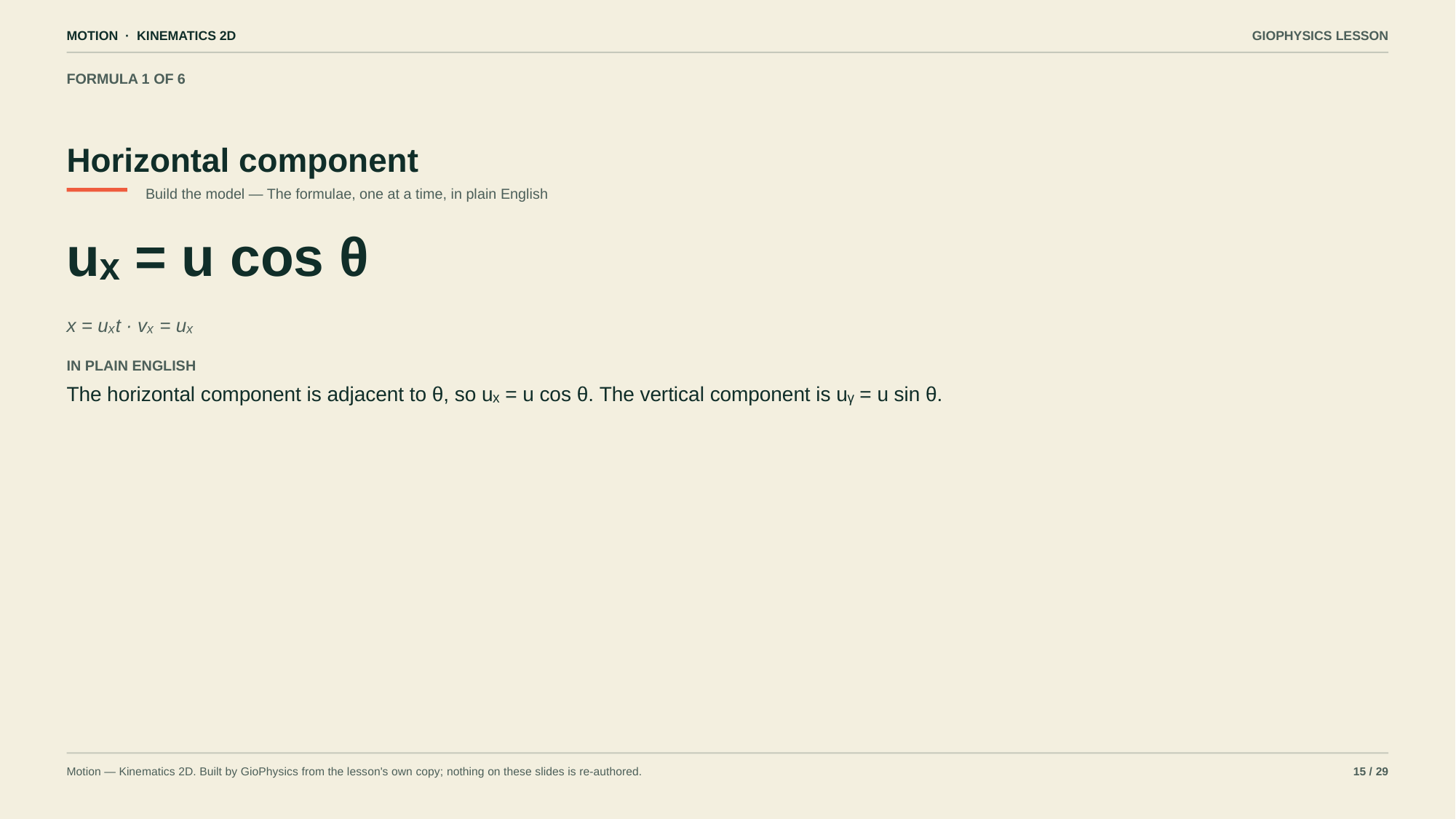

MOTION  ·  KINEMATICS 2D
GIOPHYSICS LESSON

FORMULA 1 OF 6
Horizontal component
Build the model — The formulae, one at a time, in plain English

uₓ = u cos θ
x = uₓt · vₓ = uₓ
IN PLAIN ENGLISH
The horizontal component is adjacent to θ, so uₓ = u cos θ. The vertical component is uᵧ = u sin θ.

Motion — Kinematics 2D. Built by GioPhysics from the lesson's own copy; nothing on these slides is re-authored.
15 / 29